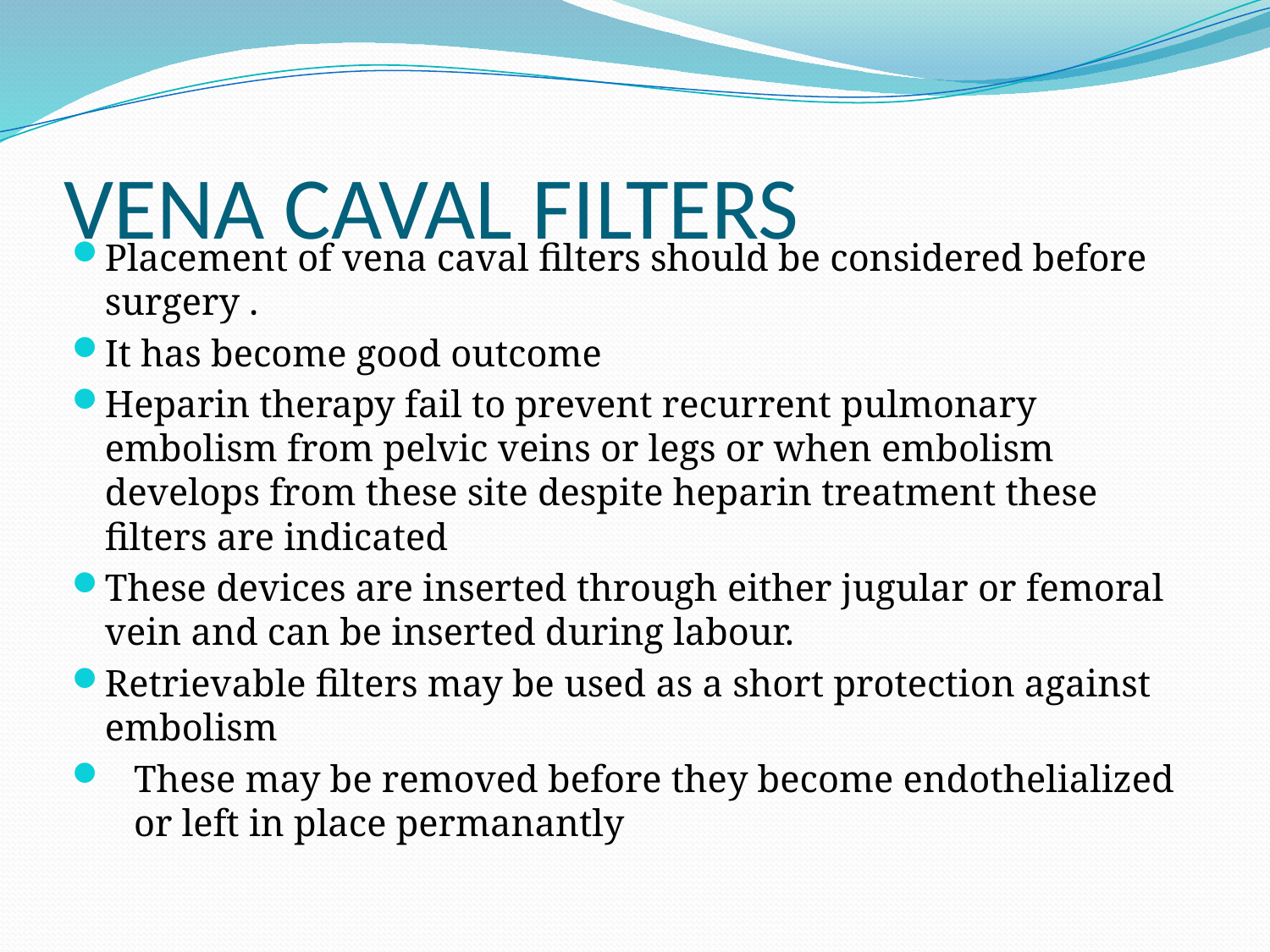

# VENA CAVAL FILTERS
Placement of vena caval filters should be considered before surgery .
It has become good outcome
Heparin therapy fail to prevent recurrent pulmonary embolism from pelvic veins or legs or when embolism develops from these site despite heparin treatment these filters are indicated
These devices are inserted through either jugular or femoral vein and can be inserted during labour.
Retrievable filters may be used as a short protection against embolism
These may be removed before they become endothelialized or left in place permanantly